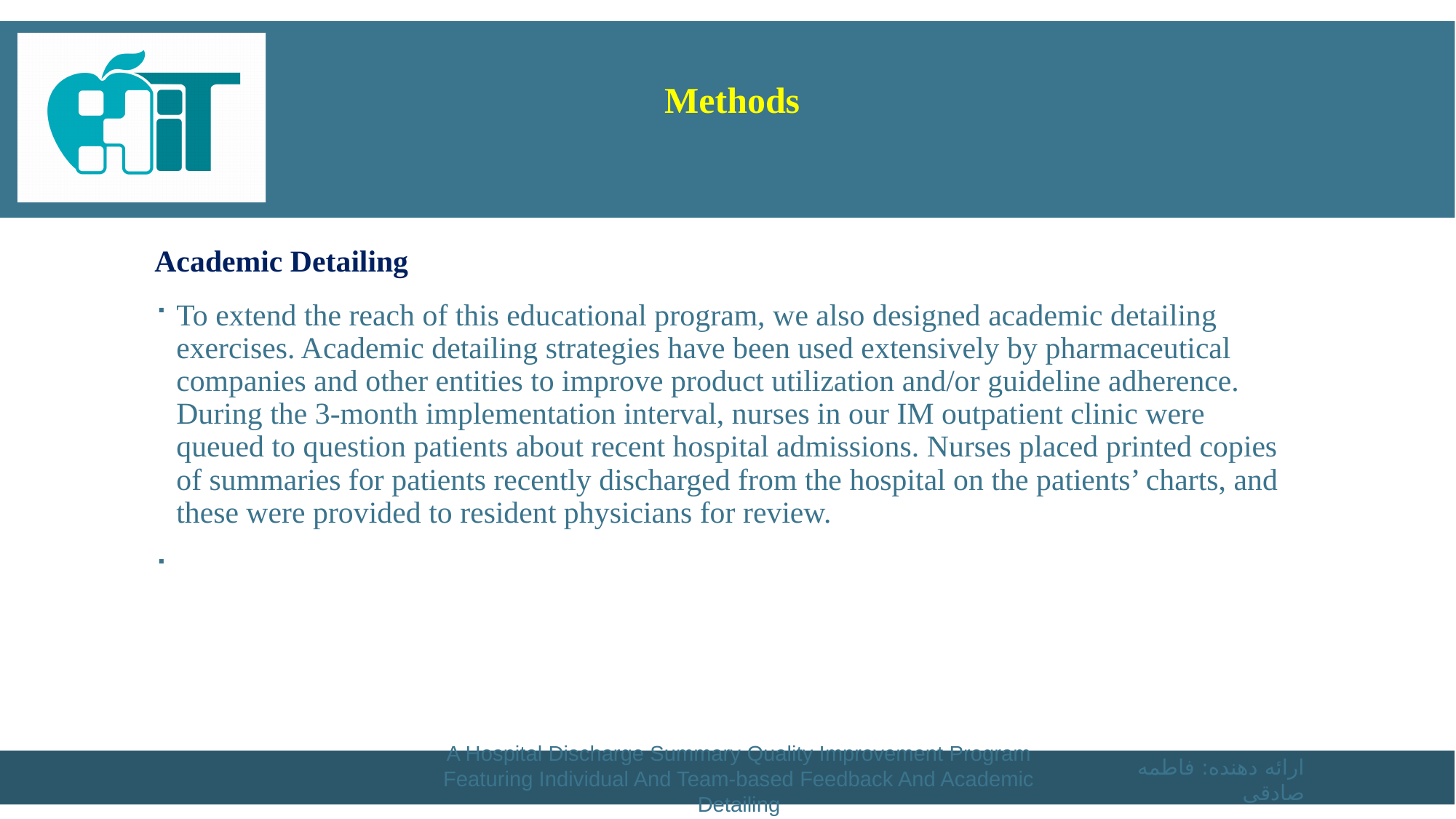

# Methods
Academic Detailing
To extend the reach of this educational program, we also designed academic detailing exercises. Academic detailing strategies have been used extensively by pharmaceutical companies and other entities to improve product utilization and/or guideline adherence. During the 3-month implementation interval, nurses in our IM outpatient clinic were queued to question patients about recent hospital admissions. Nurses placed printed copies of summaries for patients recently discharged from the hospital on the patients’ charts, and these were provided to resident physicians for review.

A Hospital Discharge Summary Quality Improvement Program Featuring Individual And Team-based Feedback And Academic Detailing
ارائه دهنده: فاطمه صادقی